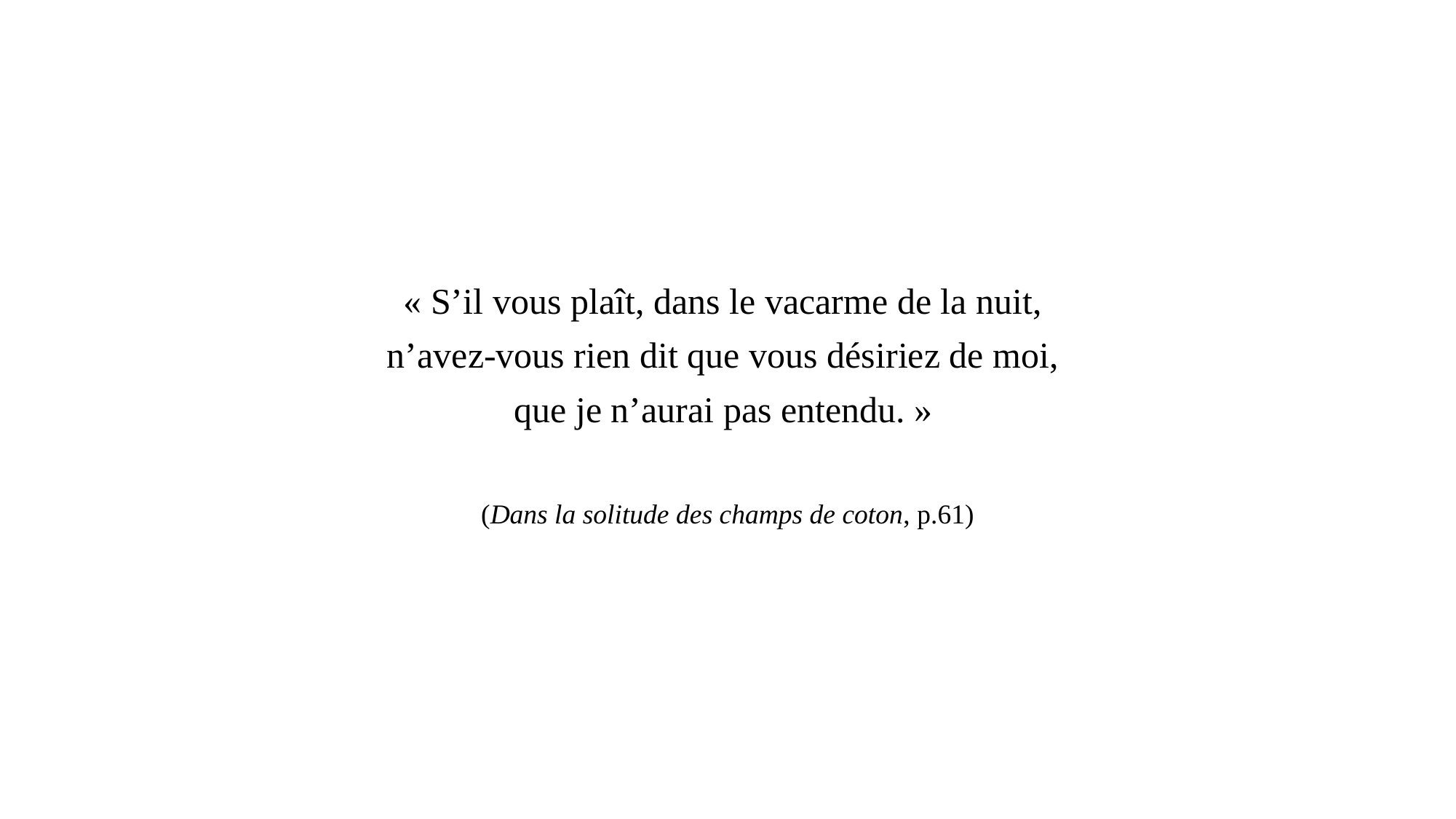

#

« S’il vous plaît, dans le vacarme de la nuit,
n’avez-vous rien dit que vous désiriez de moi,
que je n’aurai pas entendu. »

(Dans la solitude des champs de coton, p.61)